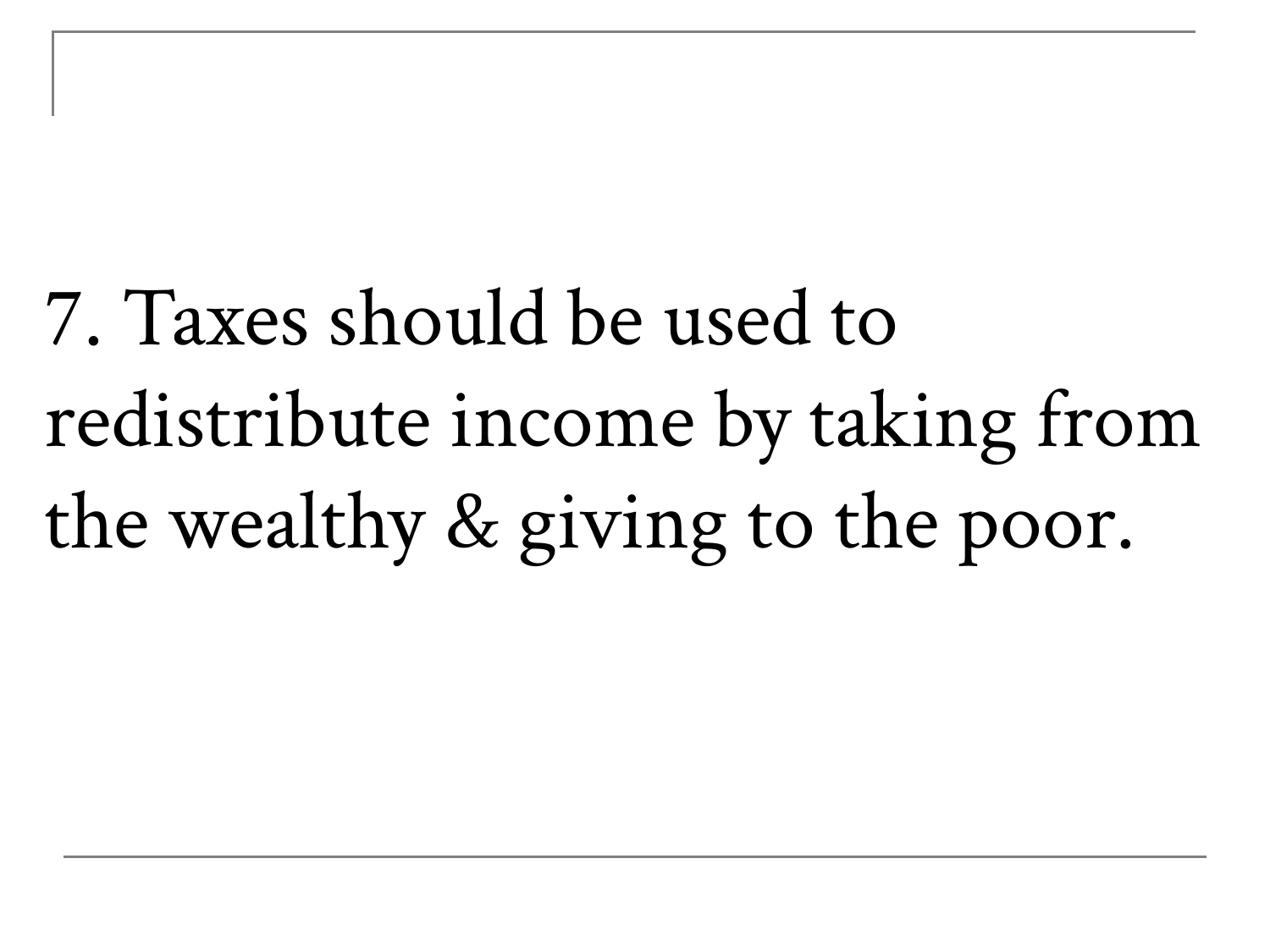

7. Taxes should be used to redistribute income by taking from the wealthy & giving to the poor.